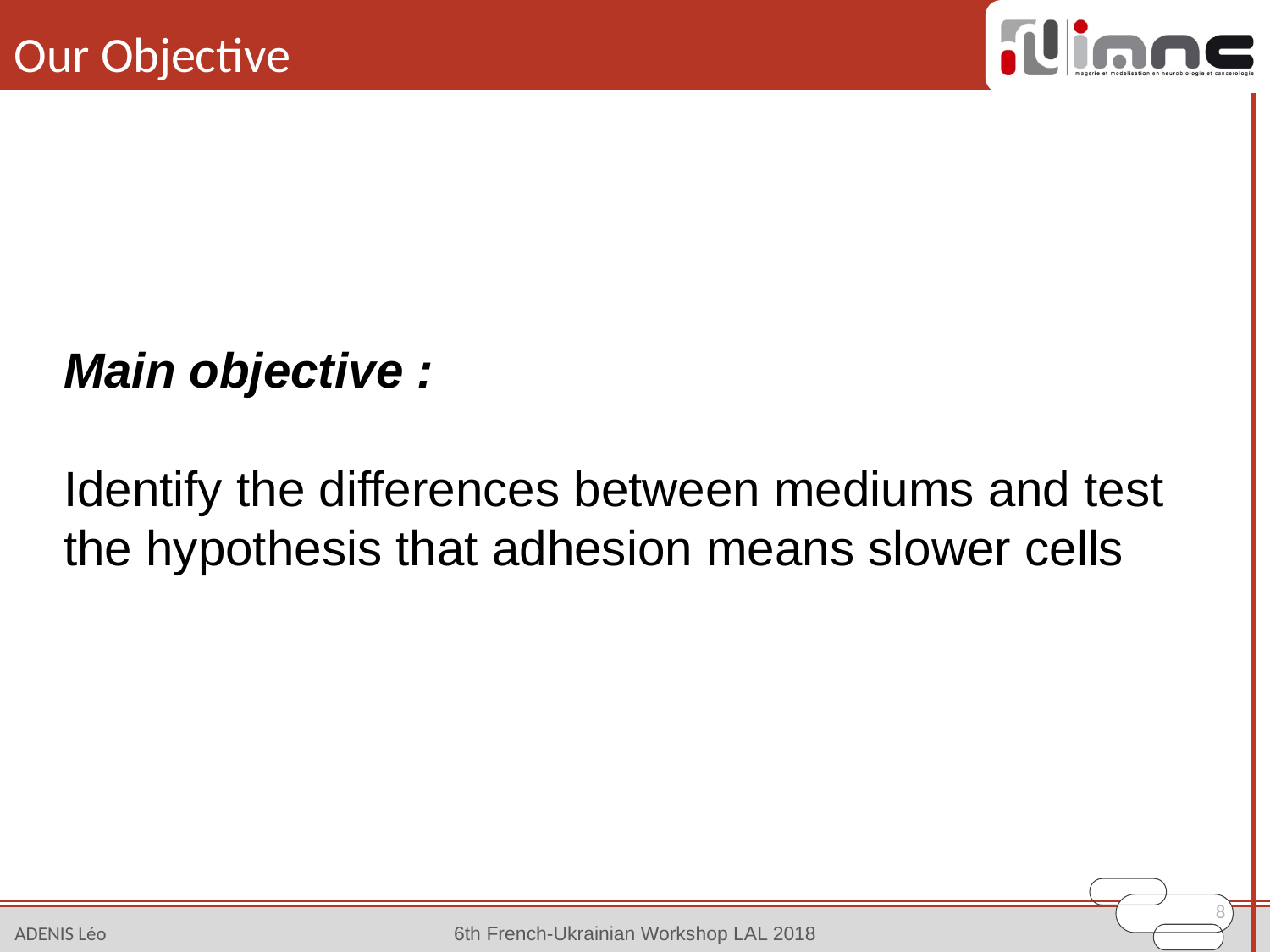

# Our Objective
Main objective :

Identify the differences between mediums and test the hypothesis that adhesion means slower cells
8